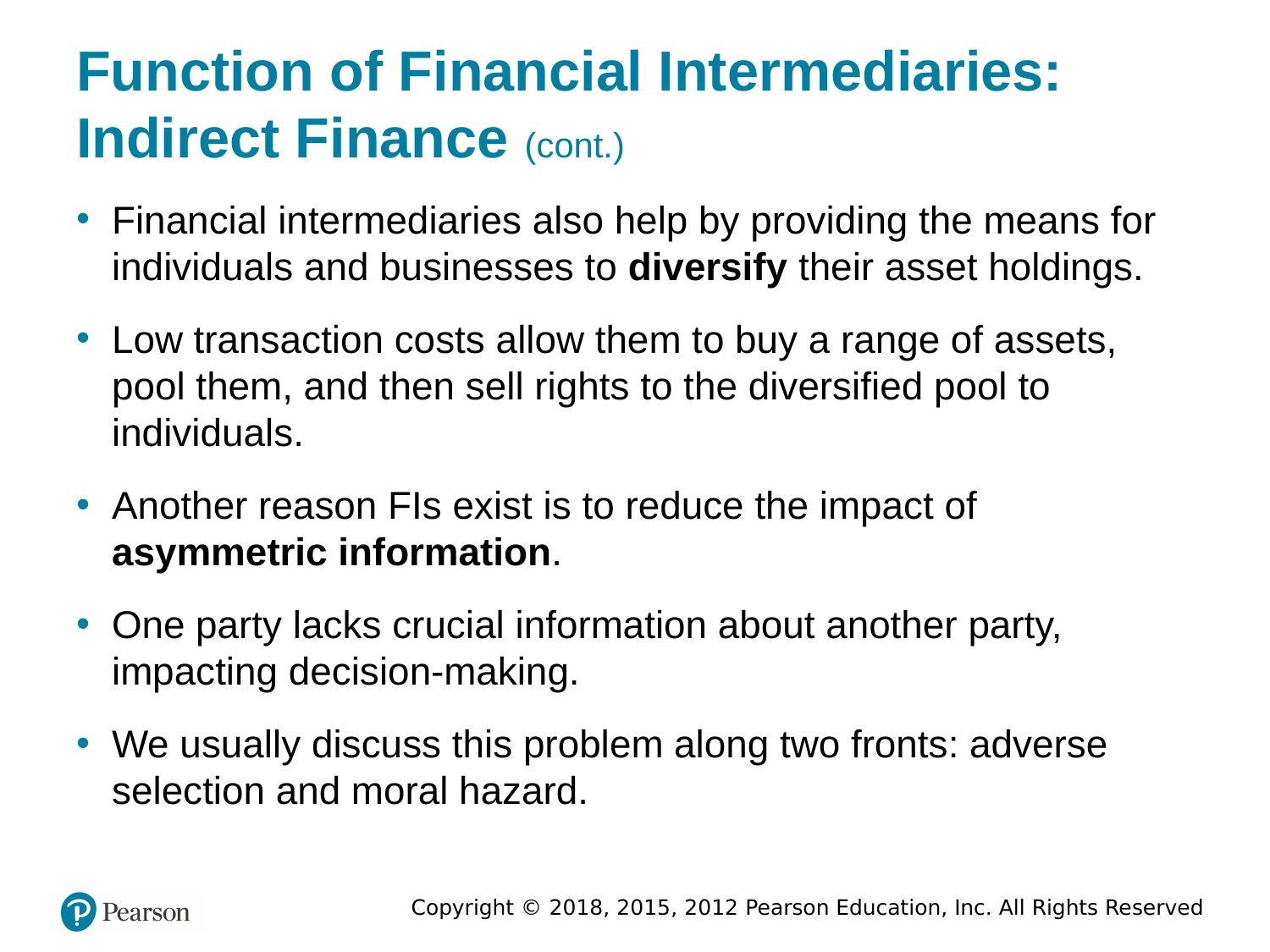

# Function of Financial Intermediaries: Indirect Finance (cont.)
Financial intermediaries also help by providing the means for individuals and businesses to diversify their asset holdings.
Low transaction costs allow them to buy a range of assets, pool them, and then sell rights to the diversified pool to individuals.
Another reason FIs exist is to reduce the impact of asymmetric information.
One party lacks crucial information about another party, impacting decision-making.
We usually discuss this problem along two fronts: adverse selection and moral hazard.